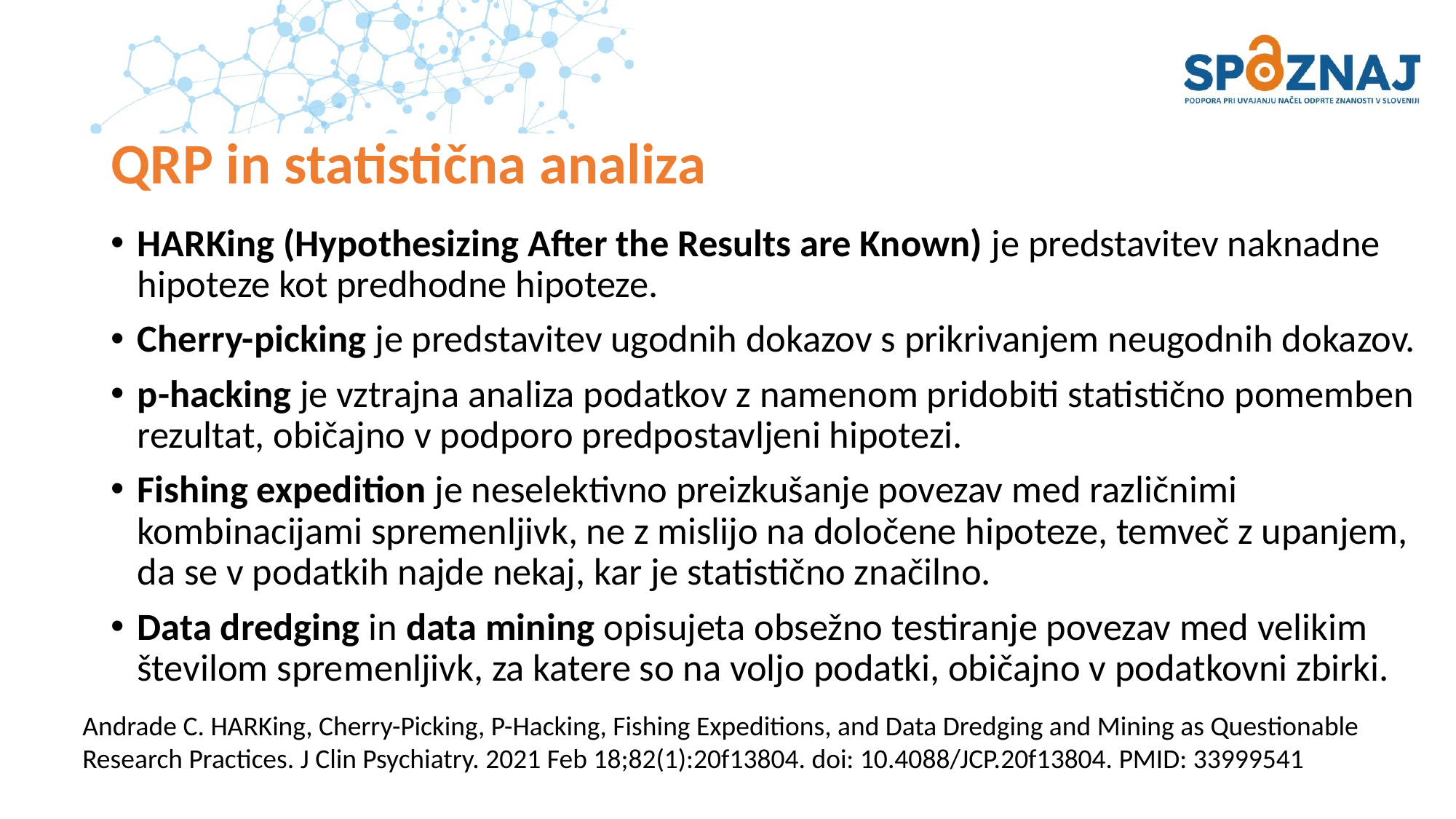

# QRP in statistična analiza
HARKing (Hypothesizing After the Results are Known) je predstavitev naknadne hipoteze kot predhodne hipoteze.
Cherry-picking je predstavitev ugodnih dokazov s prikrivanjem neugodnih dokazov.
p-hacking je vztrajna analiza podatkov z namenom pridobiti statistično pomemben rezultat, običajno v podporo predpostavljeni hipotezi.
Fishing expedition je neselektivno preizkušanje povezav med različnimi kombinacijami spremenljivk, ne z mislijo na določene hipoteze, temveč z upanjem, da se v podatkih najde nekaj, kar je statistično značilno.
Data dredging in data mining opisujeta obsežno testiranje povezav med velikim številom spremenljivk, za katere so na voljo podatki, običajno v podatkovni zbirki.
Andrade C. HARKing, Cherry-Picking, P-Hacking, Fishing Expeditions, and Data Dredging and Mining as Questionable Research Practices. J Clin Psychiatry. 2021 Feb 18;82(1):20f13804. doi: 10.4088/JCP.20f13804. PMID: 33999541